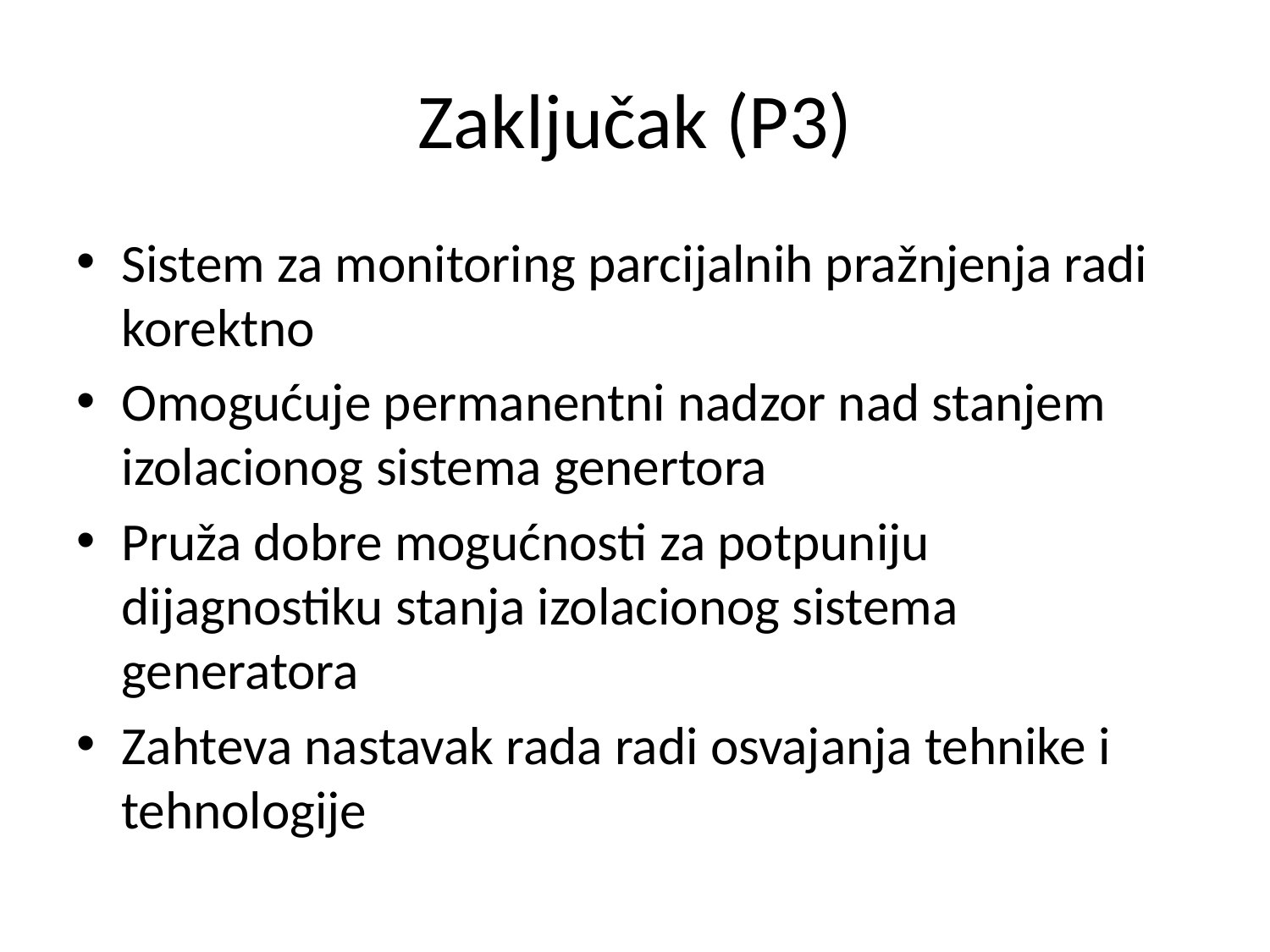

# Zaključak (P3)
Sistem za monitoring parcijalnih pražnjenja radi korektno
Omogućuje permanentni nadzor nad stanjem izolacionog sistema genertora
Pruža dobre mogućnosti za potpuniju dijagnostiku stanja izolacionog sistema generatora
Zahteva nastavak rada radi osvajanja tehnike i tehnologije